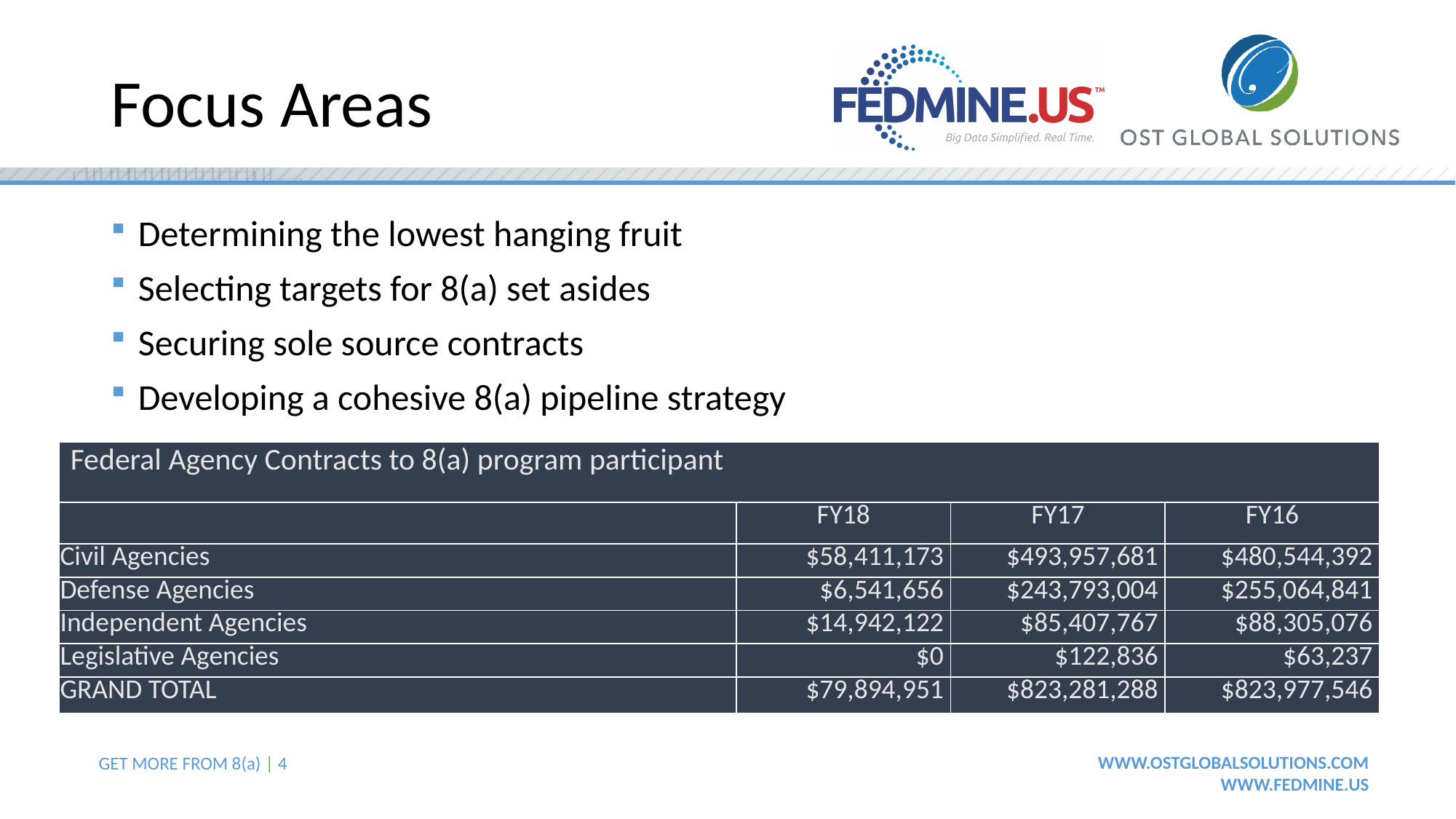

# Focus Areas
Determining the lowest hanging fruit
Selecting targets for 8(a) set asides
Securing sole source contracts
Developing a cohesive 8(a) pipeline strategy

| Federal Agency Contracts to 8(a) program participant |  |  |  |
| --- | --- | --- | --- |
|  | FY18 | FY17 | FY16 |
| Civil Agencies | $58,411,173 | $493,957,681 | $480,544,392 |
| Defense Agencies | $6,541,656 | $243,793,004 | $255,064,841 |
| Independent Agencies | $14,942,122 | $85,407,767 | $88,305,076 |
| Legislative Agencies | $0 | $122,836 | $63,237 |
| GRAND TOTAL | $79,894,951 | $823,281,288 | $823,977,546 |